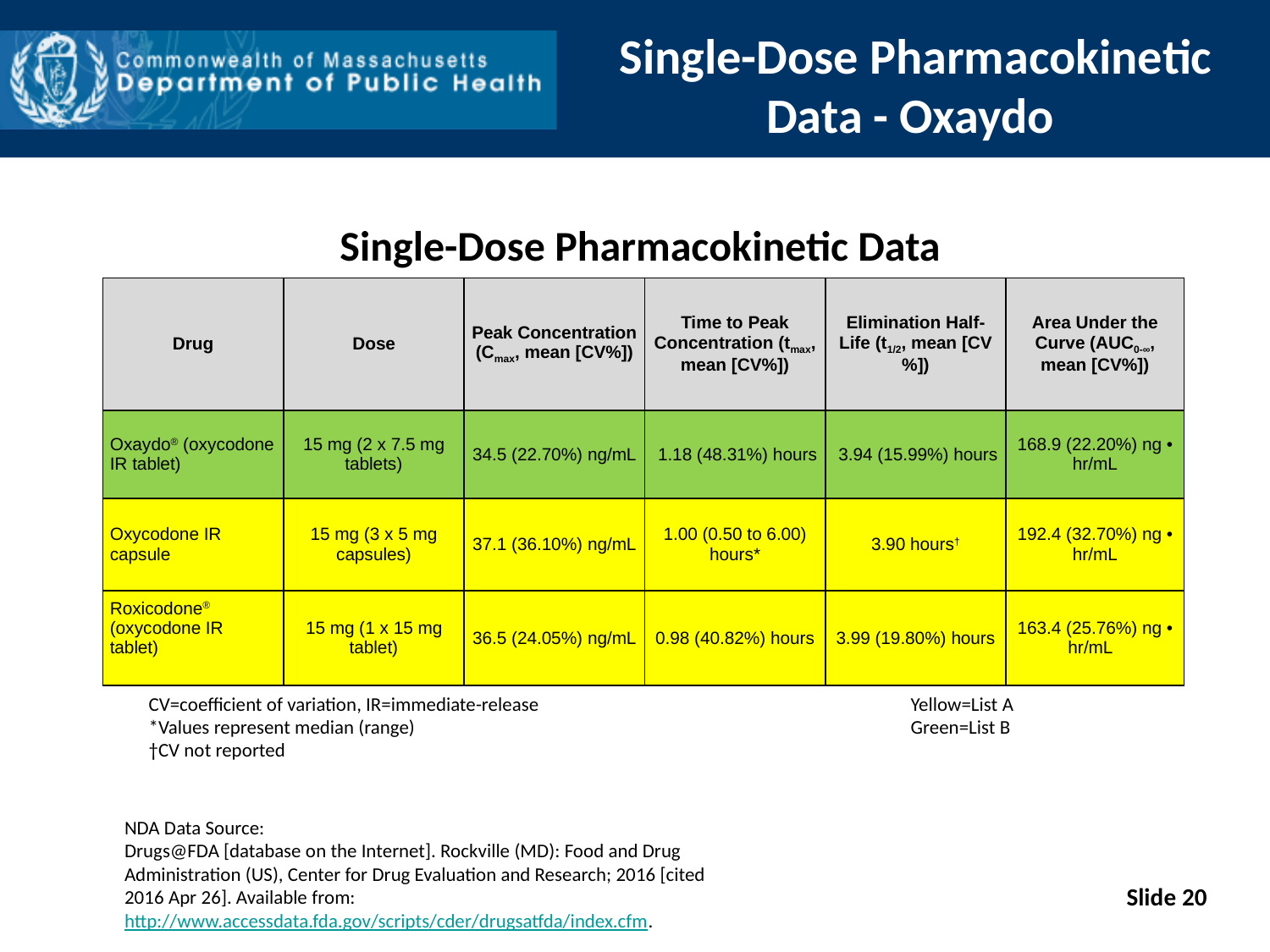

Single-Dose Pharmacokinetic Data - Oxaydo
# Pharmacokinetic Data
Single-Dose Pharmacokinetic Data
| Drug | Dose | Peak Concentration (Cmax, mean [CV%]) | Time to Peak Concentration (tmax, mean [CV%]) | Elimination Half-Life (t1/2, mean [CV%]) | Area Under the Curve (AUC0-∞, mean [CV%]) |
| --- | --- | --- | --- | --- | --- |
| Oxaydo® (oxycodone IR tablet) | 15 mg (2 x 7.5 mg tablets) | 34.5 (22.70%) ng/mL | 1.18 (48.31%) hours | 3.94 (15.99%) hours | 168.9 (22.20%) ng • hr/mL |
| Oxycodone IR capsule | 15 mg (3 x 5 mg capsules) | 37.1 (36.10%) ng/mL | 1.00 (0.50 to 6.00) hours\* | 3.90 hours† | 192.4 (32.70%) ng • hr/mL |
| Roxicodone® (oxycodone IR tablet) | 15 mg (1 x 15 mg tablet) | 36.5 (24.05%) ng/mL | 0.98 (40.82%) hours | 3.99 (19.80%) hours | 163.4 (25.76%) ng • hr/mL |
CV=coefficient of variation, IR=immediate-release			Yellow=List A
*Values represent median (range)				Green=List B
†CV not reported
NDA Data Source:
Drugs@FDA [database on the Internet]. Rockville (MD): Food and Drug Administration (US), Center for Drug Evaluation and Research; 2016 [cited 2016 Apr 26]. Available from: http://www.accessdata.fda.gov/scripts/cder/drugsatfda/index.cfm.
Slide 20